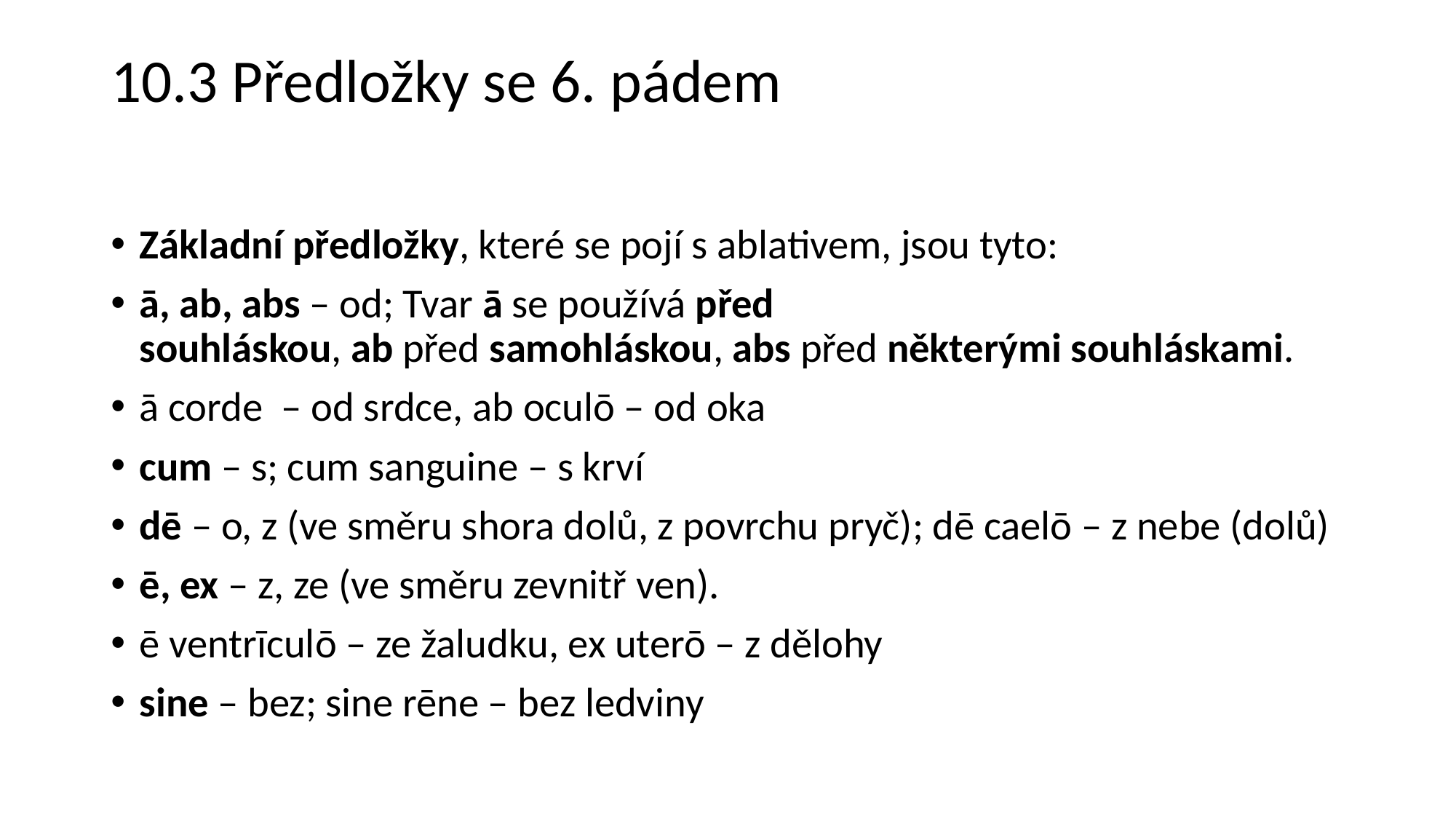

# 10.3 Předložky se 6. pádem
Základní předložky, které se pojí s ablativem, jsou tyto:
ā, ab, abs – od; Tvar ā se používá před souhláskou, ab před samohláskou, abs před některými souhláskami.
ā corde  – od srdce, ab oculō – od oka
cum – s; cum sanguine – s krví
dē – o, z (ve směru shora dolů, z povrchu pryč); dē caelō – z nebe (dolů)
ē, ex – z, ze (ve směru zevnitř ven).
ē ventrīculō – ze žaludku, ex uterō – z dělohy
sine – bez; sine rēne – bez ledviny